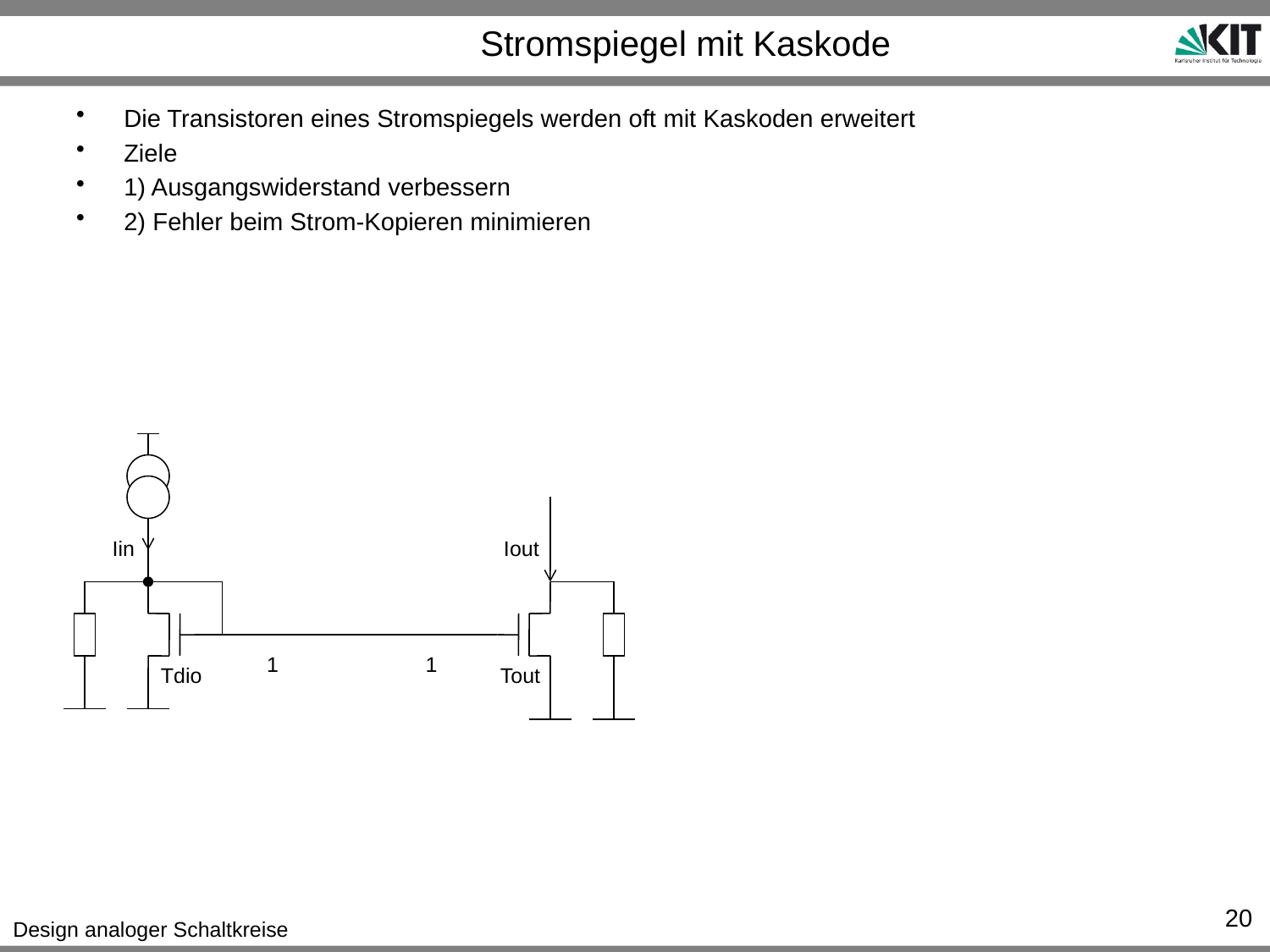

# Stromspiegel mit Kaskode
Die Transistoren eines Stromspiegels werden oft mit Kaskoden erweitert
Ziele
1) Ausgangswiderstand verbessern
2) Fehler beim Strom-Kopieren minimieren

Iin
Iout

1
1
Tdio
Tout
20